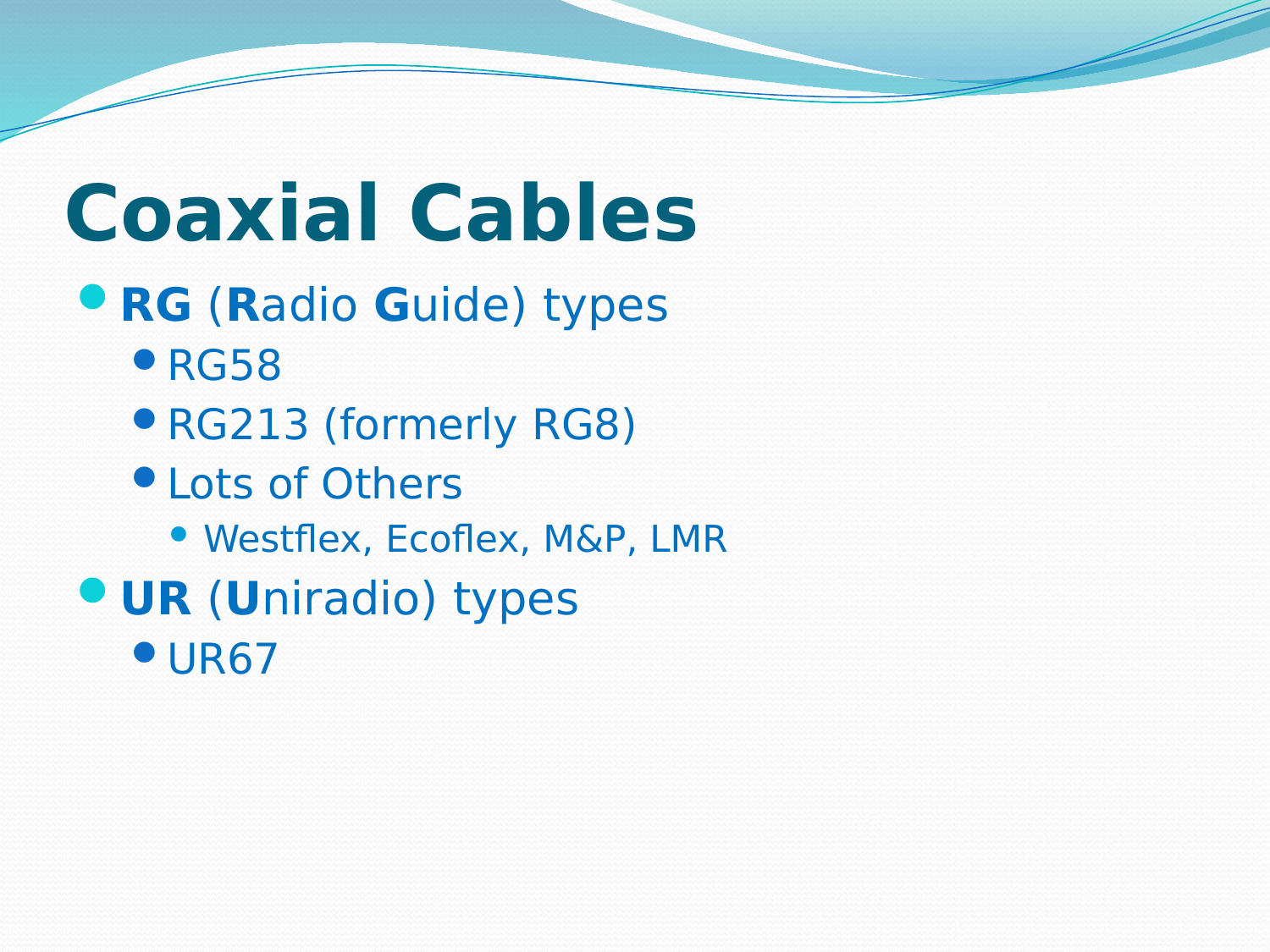

# Coaxial Cables
RG (Radio Guide) types
RG58
RG213 (formerly RG8)
Lots of Others
Westflex, Ecoflex, M&P, LMR
UR (Uniradio) types
UR67